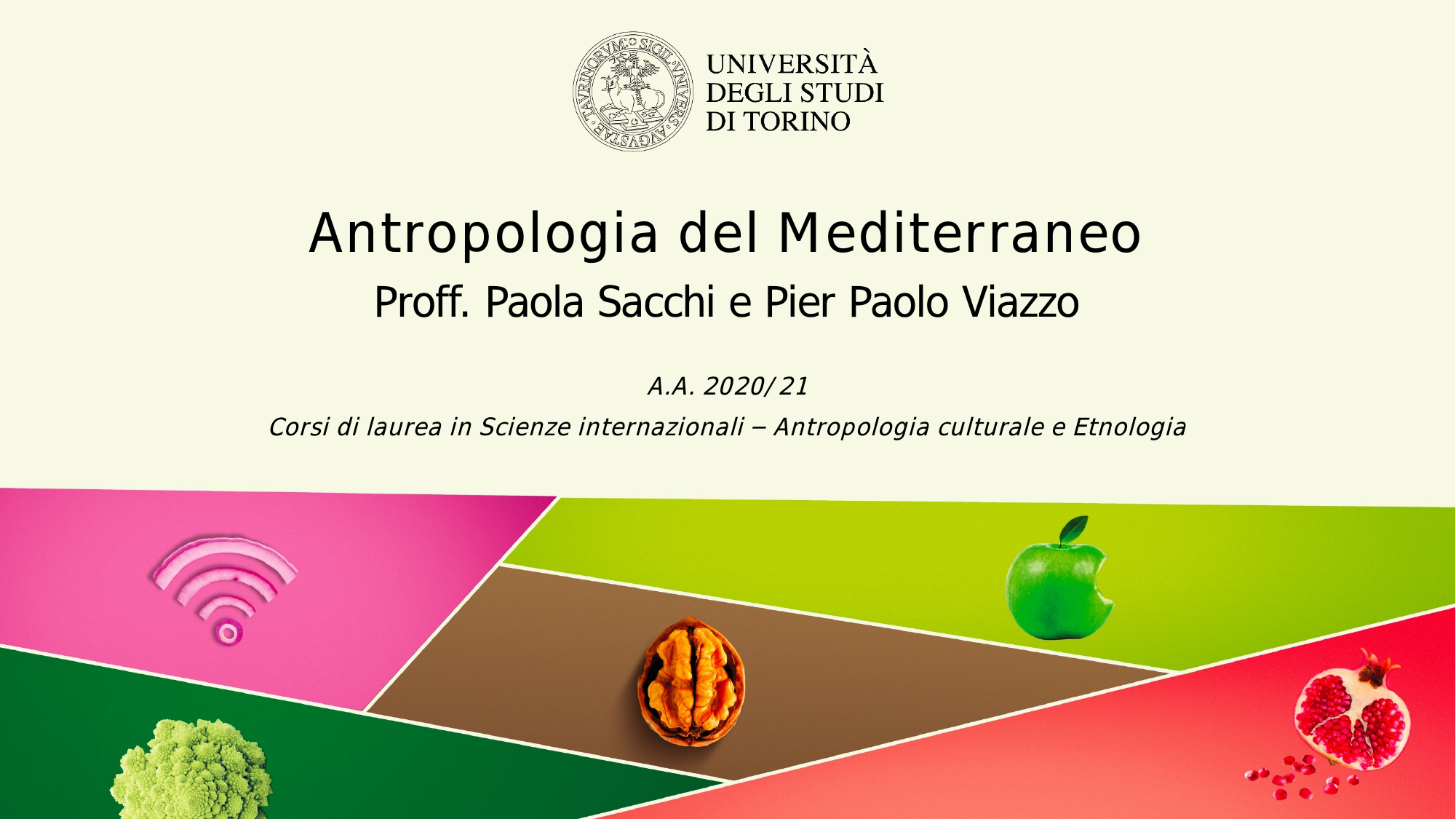

# Antropologia del Mediterraneo
Proff. Paola Sacchi e Pier Paolo Viazzo
A.A. 2020/21
Corsi di laurea in Scienze internazionali – Antropologia culturale e Etnologia